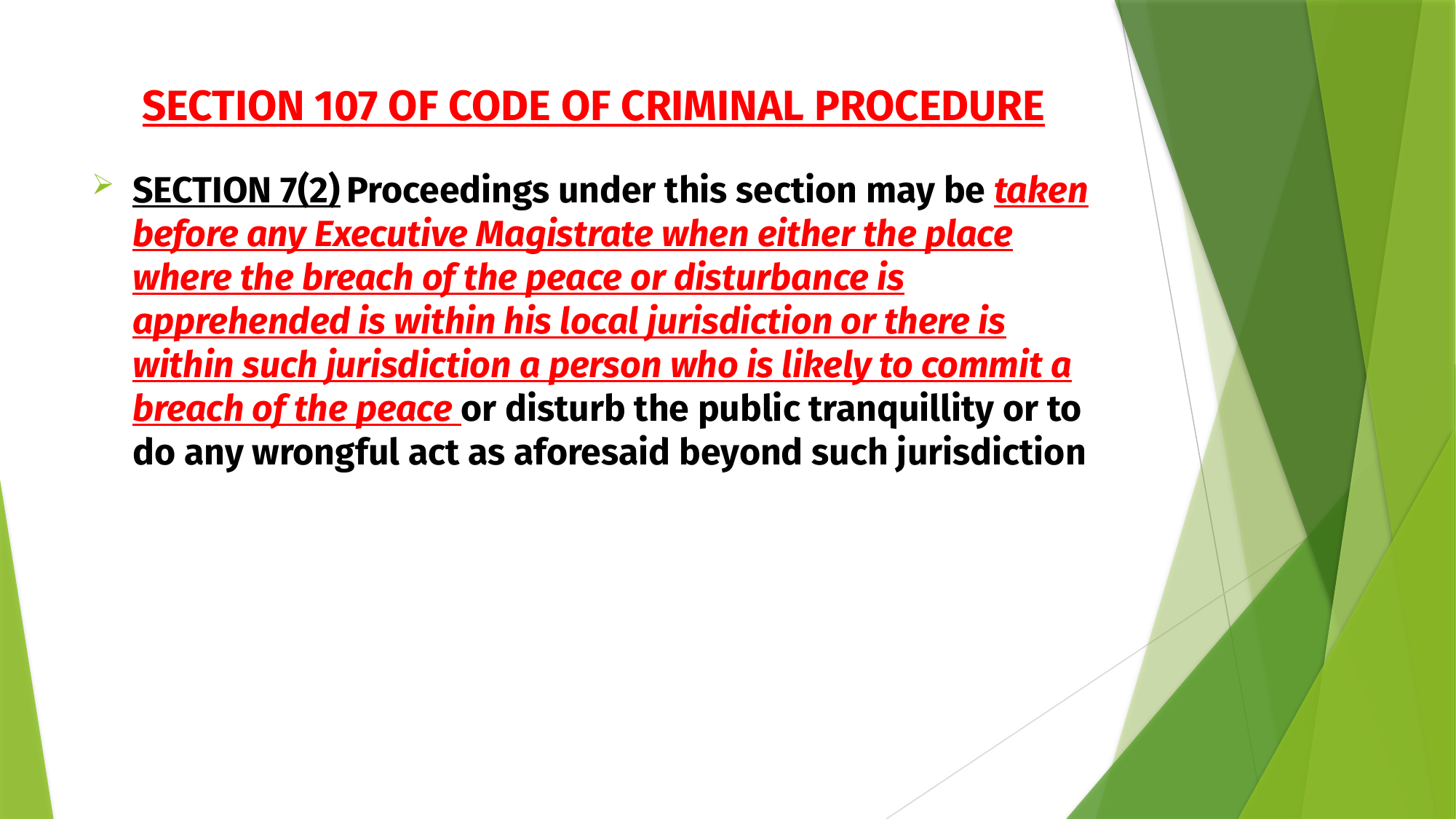

# SECTION 107 OF CODE OF CRIMINAL PROCEDURE
SECTION 7(2) Proceedings under this section may be taken before any Executive Magistrate when either the place where the breach of the peace or disturbance is apprehended is within his local jurisdiction or there is within such jurisdiction a person who is likely to commit a breach of the peace or disturb the public tranquillity or to do any wrongful act as aforesaid beyond such jurisdiction